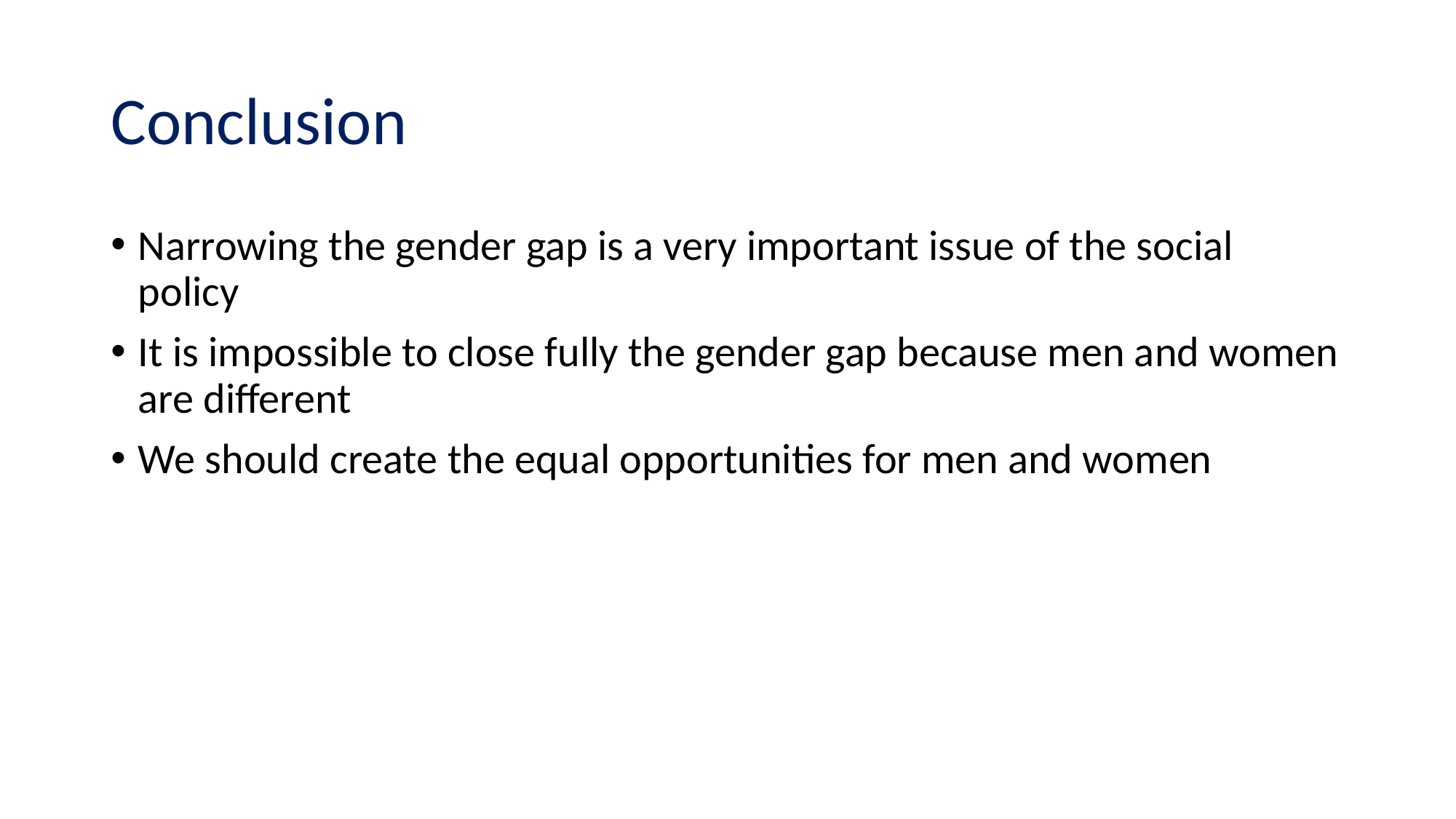

# Conclusion
Narrowing the gender gap is a very important issue of the social policy
It is impossible to close fully the gender gap because men and women are different
We should create the equal opportunities for men and women